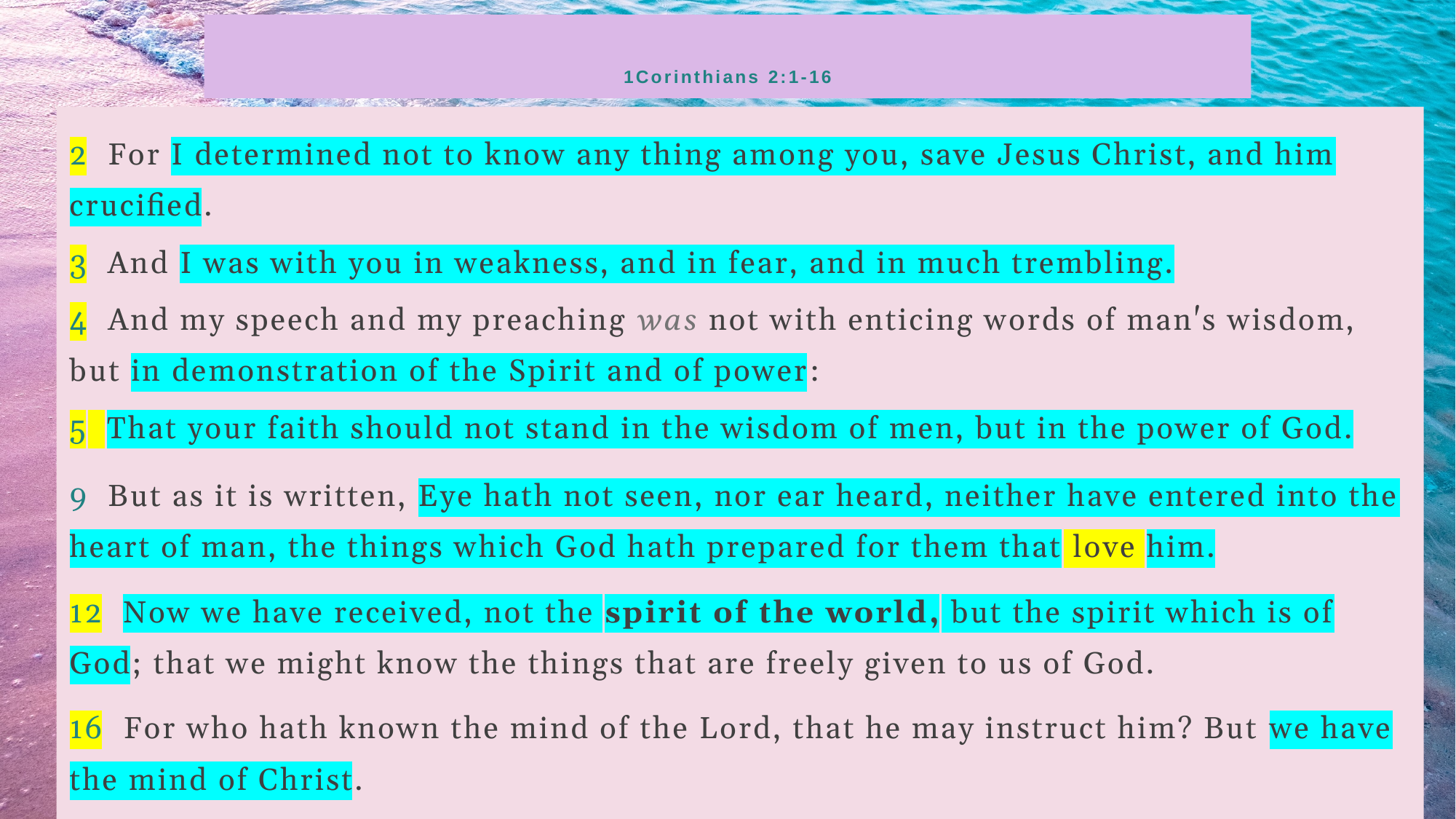

# 1Corinthians 2:1-16
2  For I determined not to know any thing among you, save Jesus Christ, and him crucified.
3  And I was with you in weakness, and in fear, and in much trembling.
4  And my speech and my preaching was not with enticing words of man's wisdom, but in demonstration of the Spirit and of power:
5  That your faith should not stand in the wisdom of men, but in the power of God.
9  But as it is written, Eye hath not seen, nor ear heard, neither have entered into the heart of man, the things which God hath prepared for them that love him.
12  Now we have received, not the spirit of the world, but the spirit which is of God; that we might know the things that are freely given to us of God.
16  For who hath known the mind of the Lord, that he may instruct him? But we have the mind of Christ.